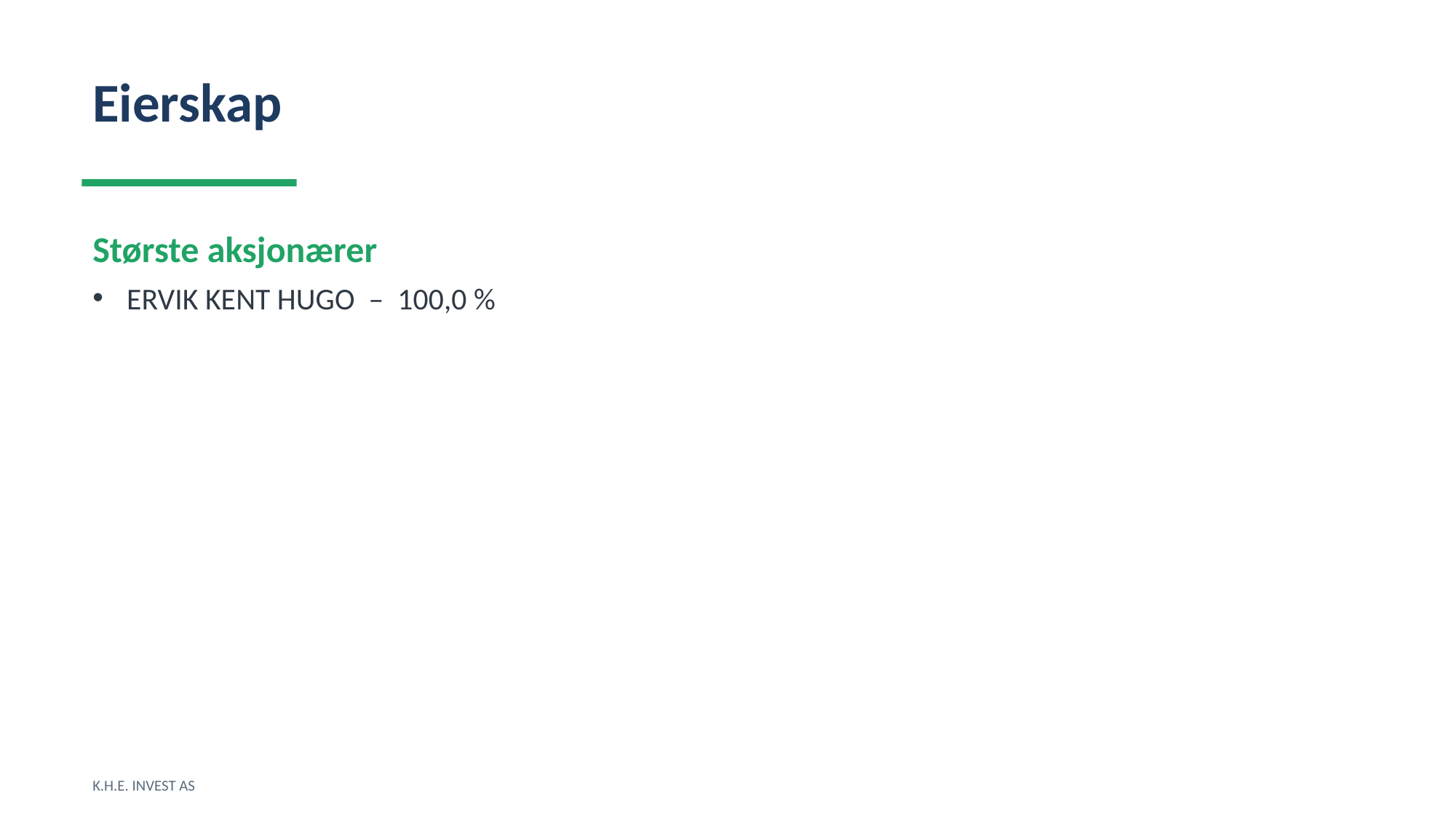

Eierskap

Største aksjonærer
ERVIK KENT HUGO  –  100,0 %
K.H.E. INVEST AS